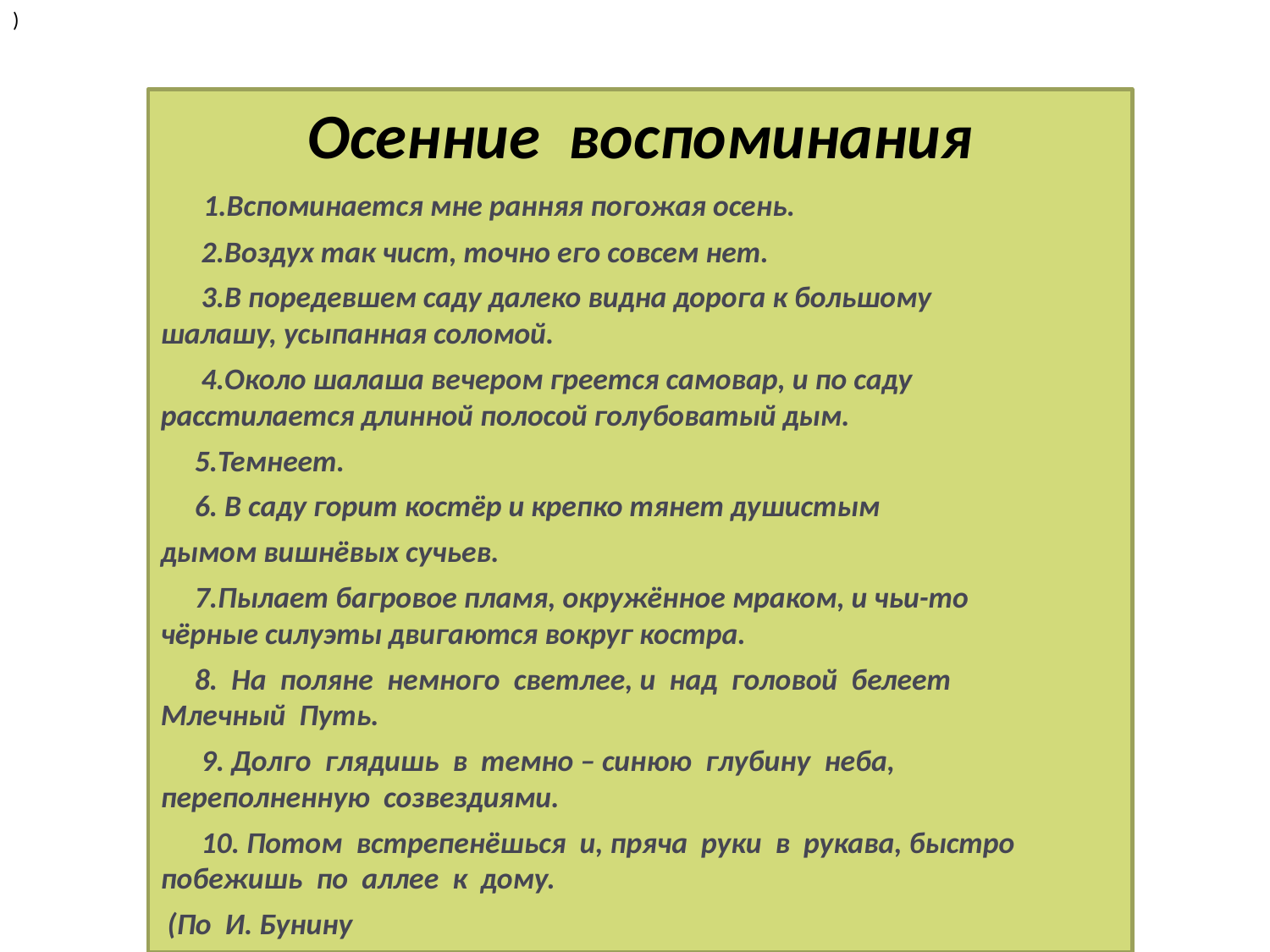

)

# Осенние  воспоминания

      1.Вспоминается мне ранняя погожая осень.
      2.Воздух так чист, точно его совсем нет.
      3.В поредевшем саду далеко видна дорога к большому шалашу, усыпанная соломой.
      4.Около шалаша вечером греется самовар, и по саду расстилается длинной полосой голубоватый дым.
     5.Темнеет.
     6. В саду горит костёр и крепко тянет душистым
дымом вишнёвых сучьев.
     7.Пылает багровое пламя, окружённое мраком, и чьи-то чёрные силуэты двигаются вокруг костра.
     8.  На  поляне  немного  светлее, и  над  головой  белеет  Млечный  Путь.
      9. Долго  глядишь  в  темно – синюю  глубину  неба, переполненную  созвездиями.
      10. Потом  встрепенёшься  и, пряча  руки  в  рукава, быстро  побежишь  по  аллее  к  дому.
 (По  И. Бунину